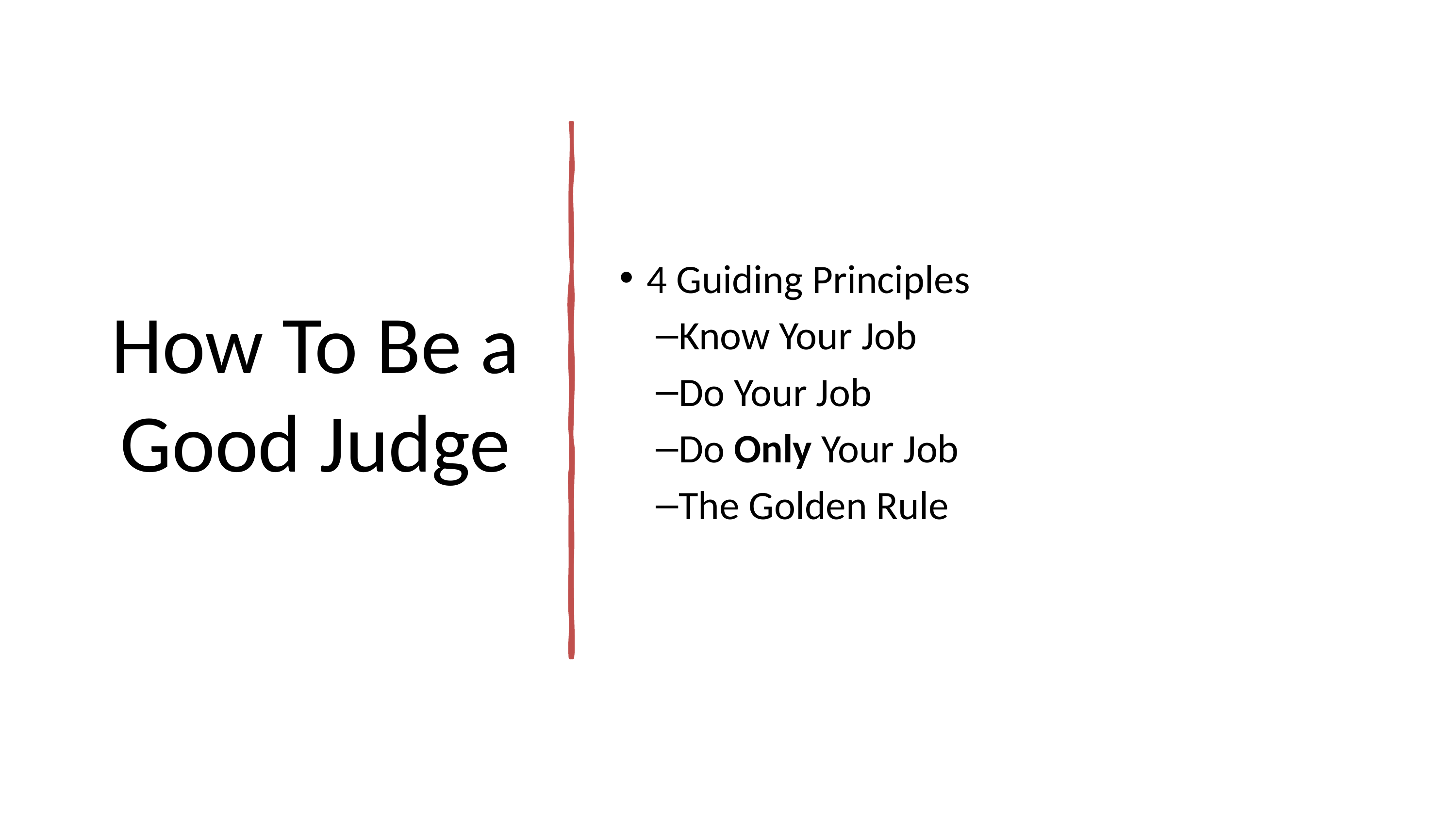

# How To Be a Good Judge
4 Guiding Principles
Know Your Job
Do Your Job
Do Only Your Job
The Golden Rule